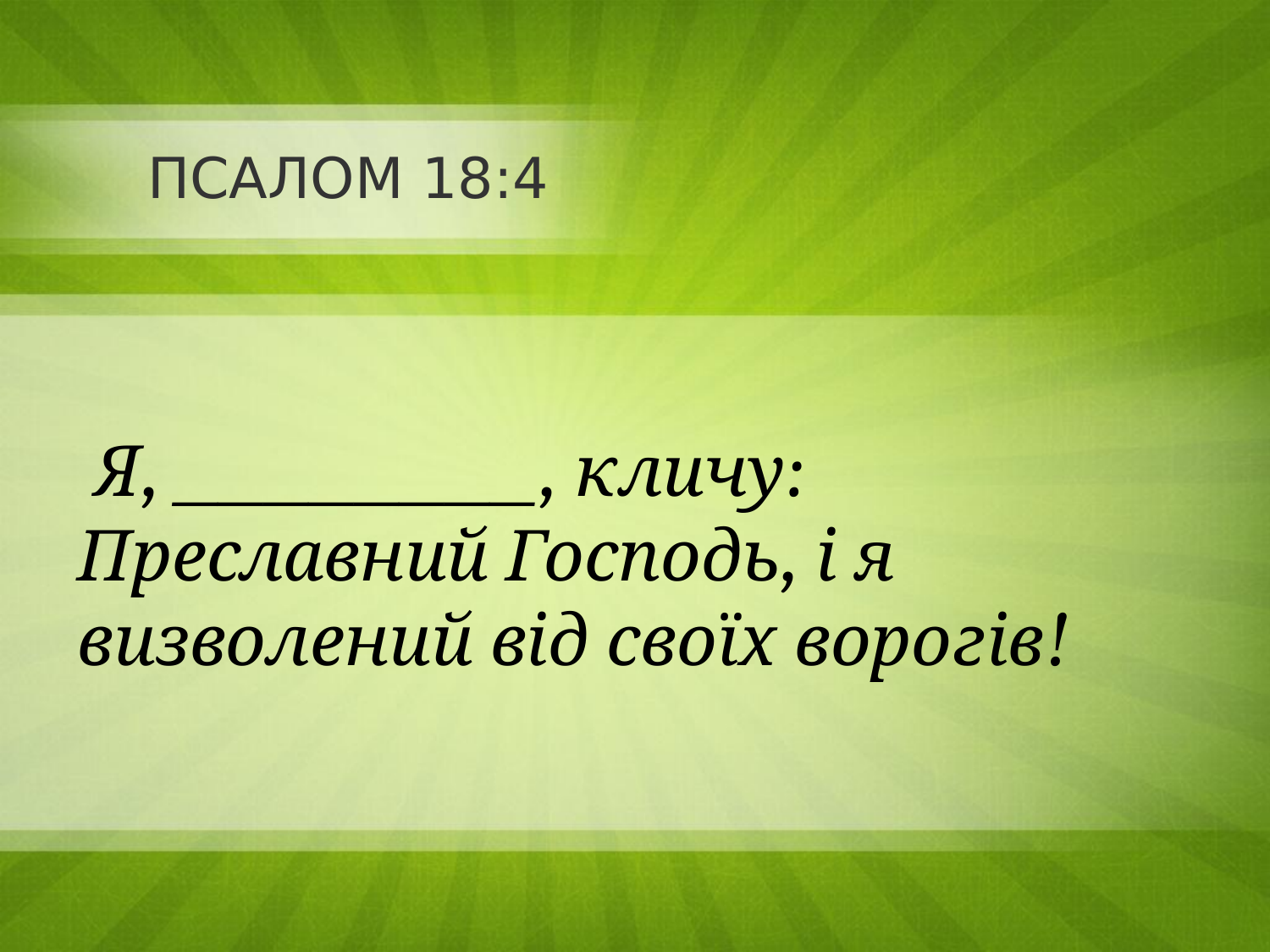

# ПСАЛОМ 18:4

 Я, ________, кличу: Преславний Господь, і я визволений від своїх ворогів!